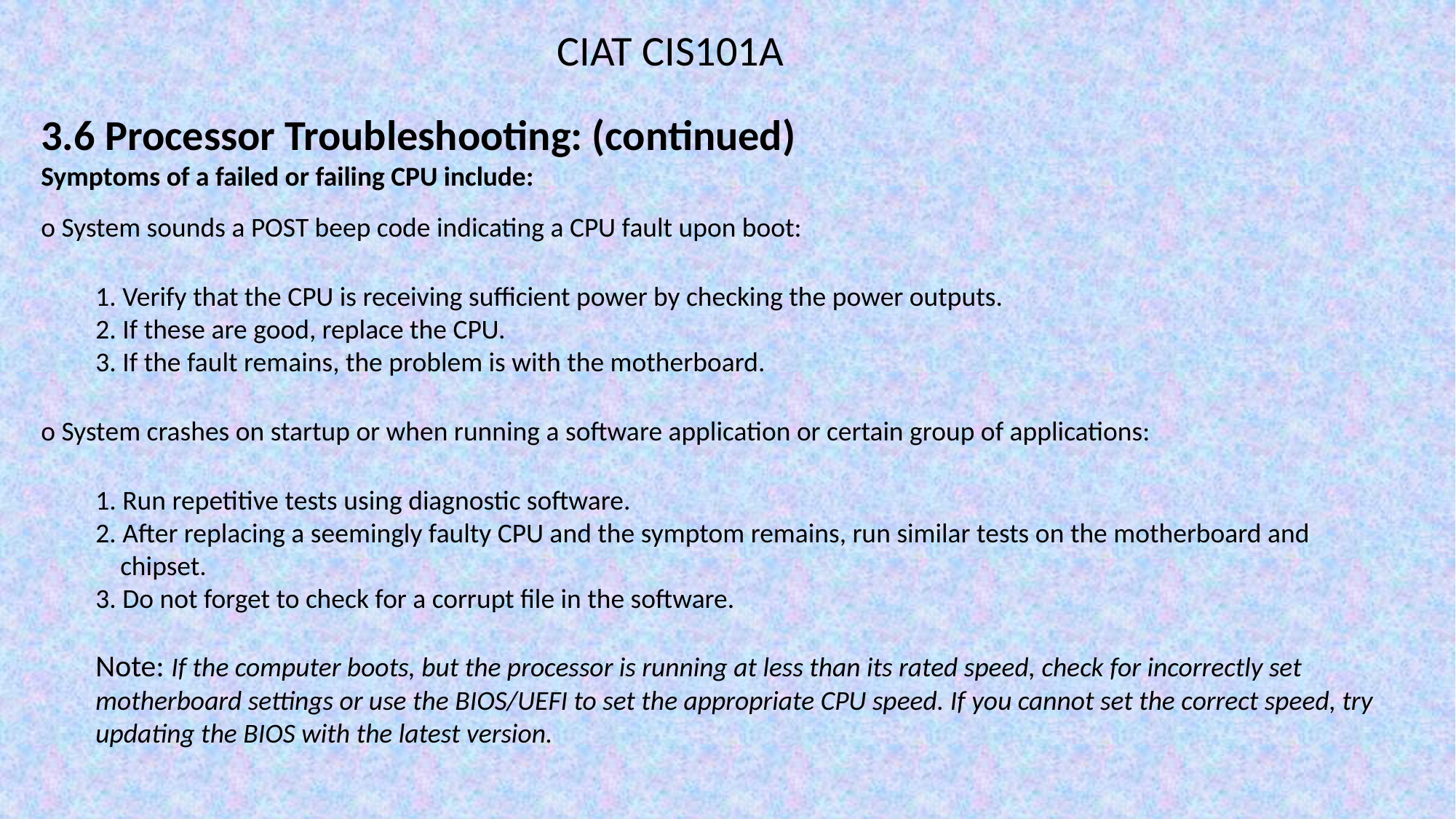

CIAT CIS101A
3.6 Processor Troubleshooting: (continued)
Symptoms of a failed or failing CPU include:

o System sounds a POST beep code indicating a CPU fault upon boot:

1. Verify that the CPU is receiving sufficient power by checking the power outputs.
2. If these are good, replace the CPU.
3. If the fault remains, the problem is with the motherboard.

o System crashes on startup or when running a software application or certain group of applications:

1. Run repetitive tests using diagnostic software.
2. After replacing a seemingly faulty CPU and the symptom remains, run similar tests on the motherboard and
    chipset.
3. Do not forget to check for a corrupt file in the software.

Note: If the computer boots, but the processor is running at less than its rated speed, check for incorrectly set motherboard settings or use the BIOS/UEFI to set the appropriate CPU speed. If you cannot set the correct speed, try updating the BIOS with the latest version.